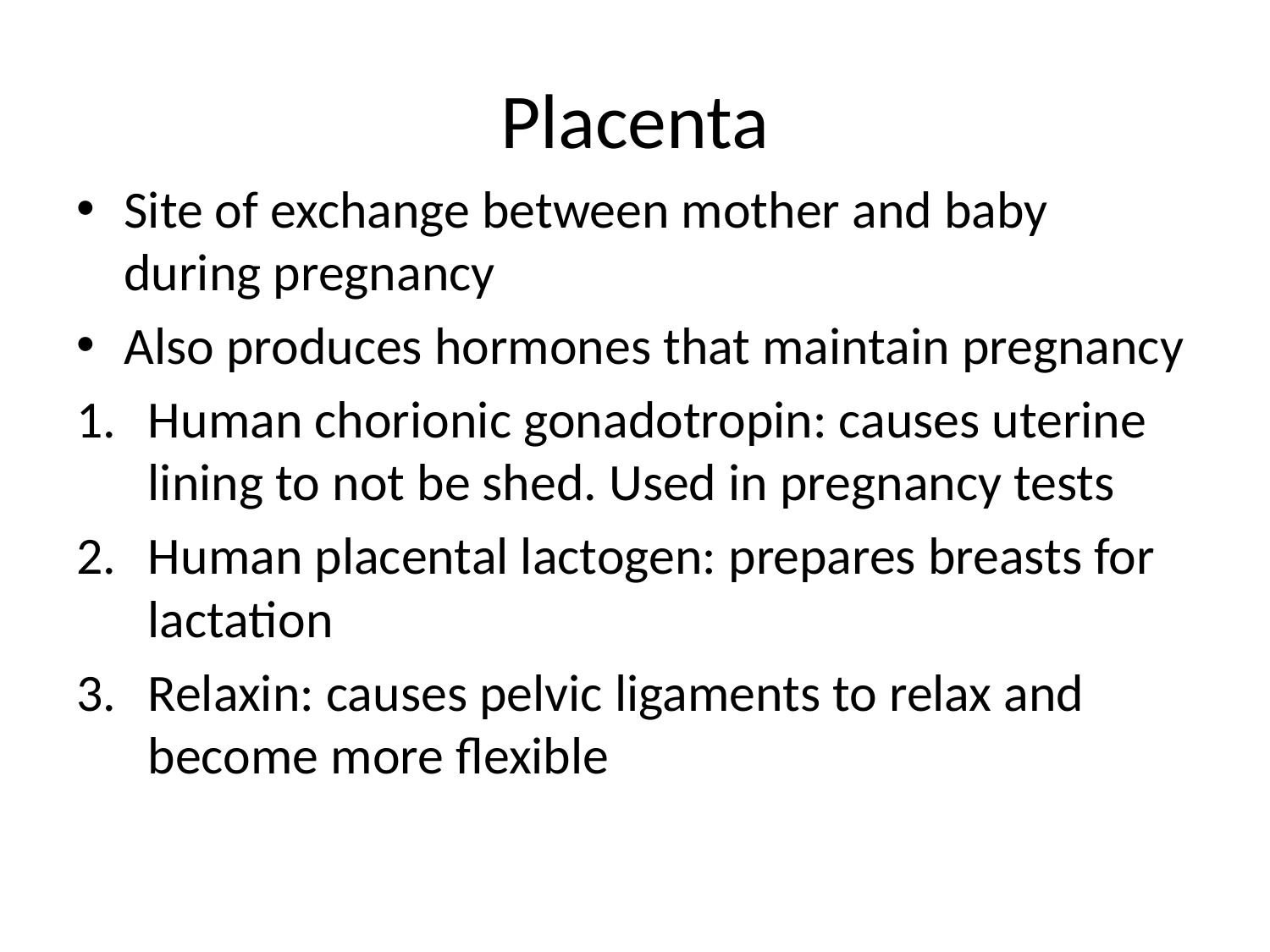

# Placenta
Site of exchange between mother and baby during pregnancy
Also produces hormones that maintain pregnancy
Human chorionic gonadotropin: causes uterine lining to not be shed. Used in pregnancy tests
Human placental lactogen: prepares breasts for lactation
Relaxin: causes pelvic ligaments to relax and become more flexible